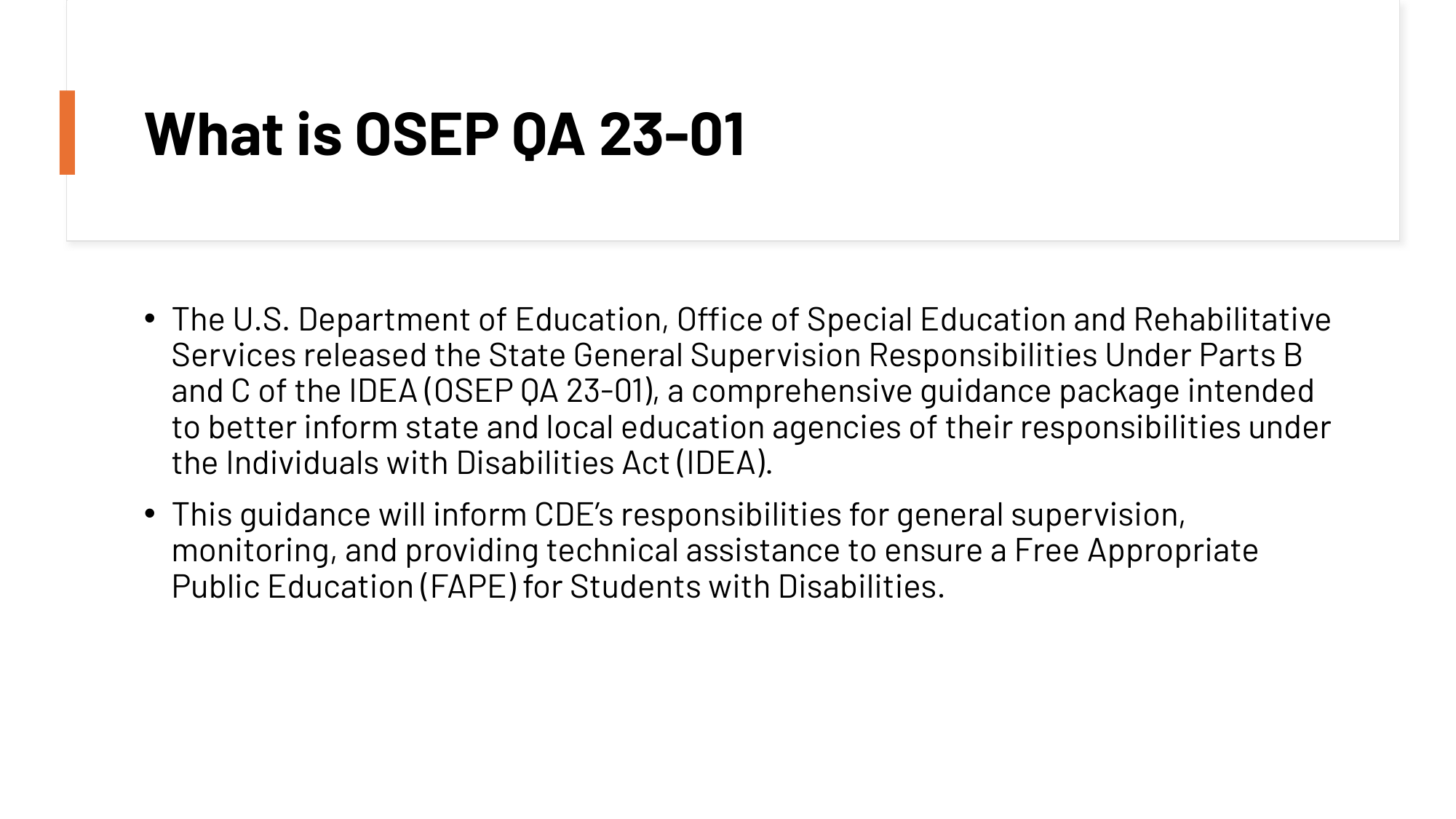

# What is OSEP QA 23-01

The U.S. Department of Education, Office of Special Education and Rehabilitative Services released the State General Supervision Responsibilities Under Parts B and C of the IDEA (OSEP QA 23-01), a comprehensive guidance package intended to better inform state and local education agencies of their responsibilities under the Individuals with Disabilities Act (IDEA).
This guidance will inform CDE’s responsibilities for general supervision, monitoring, and providing technical assistance to ensure a Free Appropriate Public Education (FAPE) for Students with Disabilities.